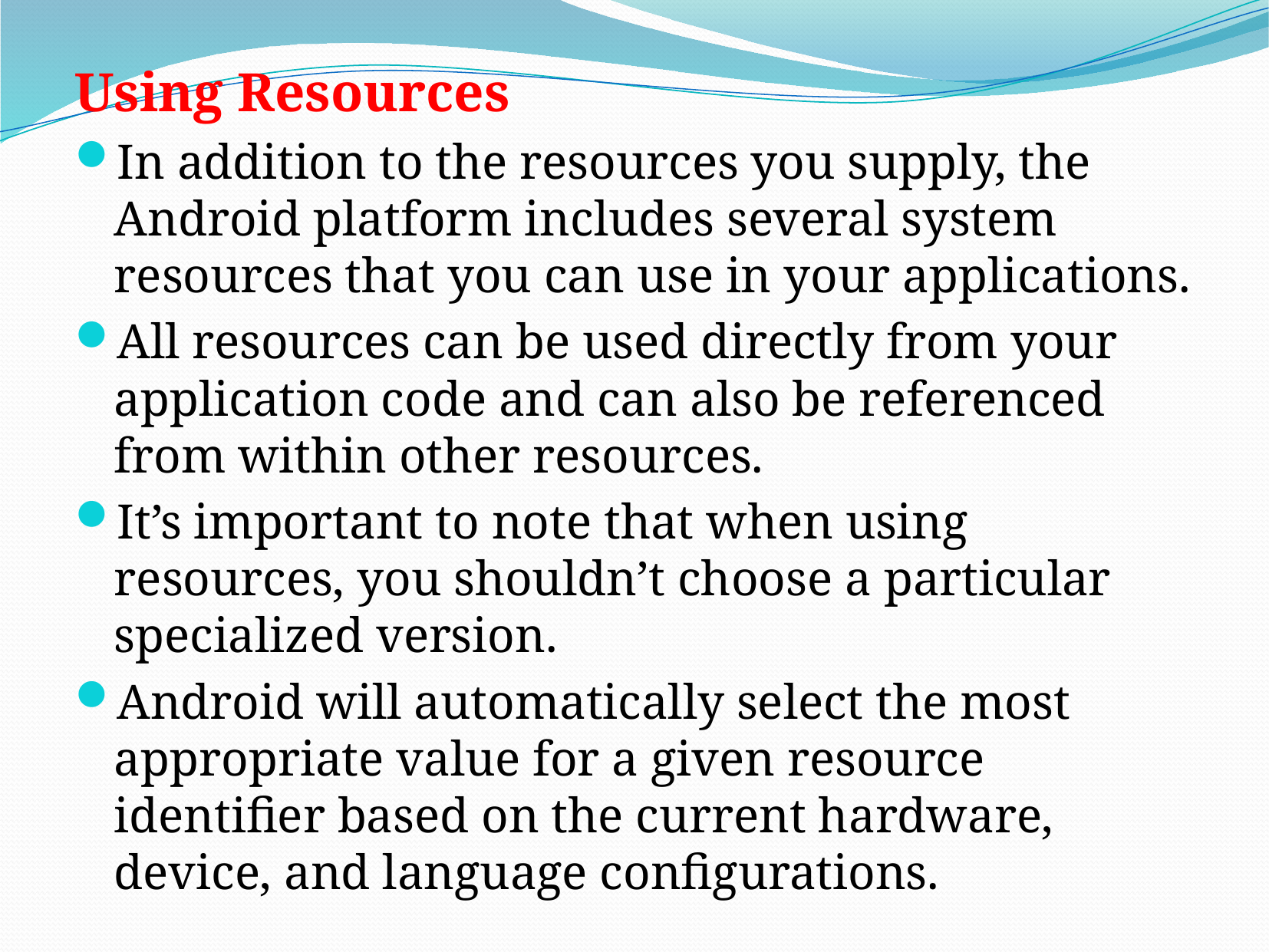

Using Resources
In addition to the resources you supply, the Android platform includes several system resources that you can use in your applications.
All resources can be used directly from your application code and can also be referenced from within other resources.
It’s important to note that when using resources, you shouldn’t choose a particular specialized version.
Android will automatically select the most appropriate value for a given resource identifier based on the current hardware, device, and language configurations.